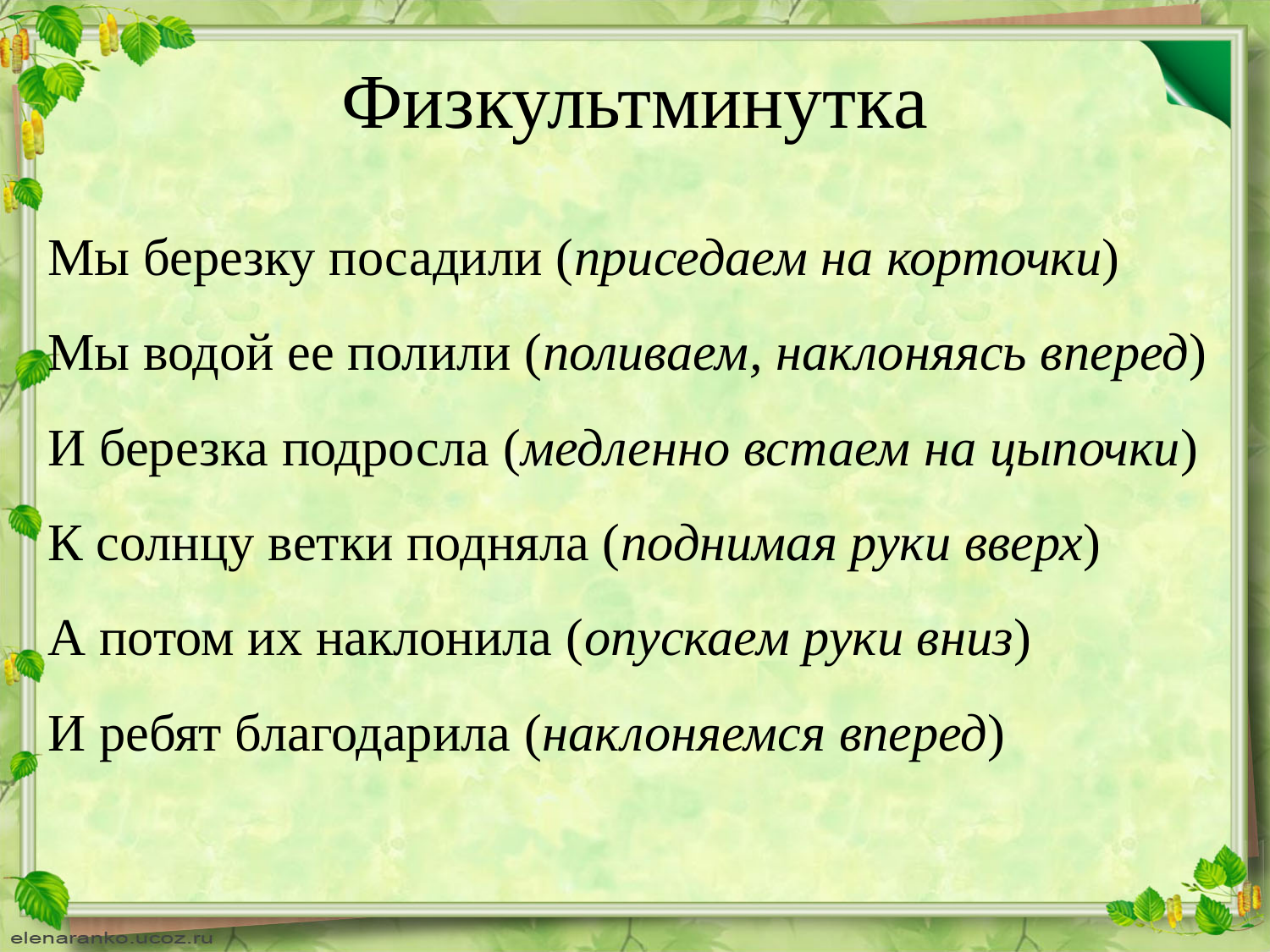

# Физкультминутка
Мы березку посадили (приседаем на корточки)
Мы водой ее полили (поливаем, наклоняясь вперед)
И березка подросла (медленно встаем на цыпочки)
К солнцу ветки подняла (поднимая руки вверх)
А потом их наклонила (опускаем руки вниз)
И ребят благодарила (наклоняемся вперед)